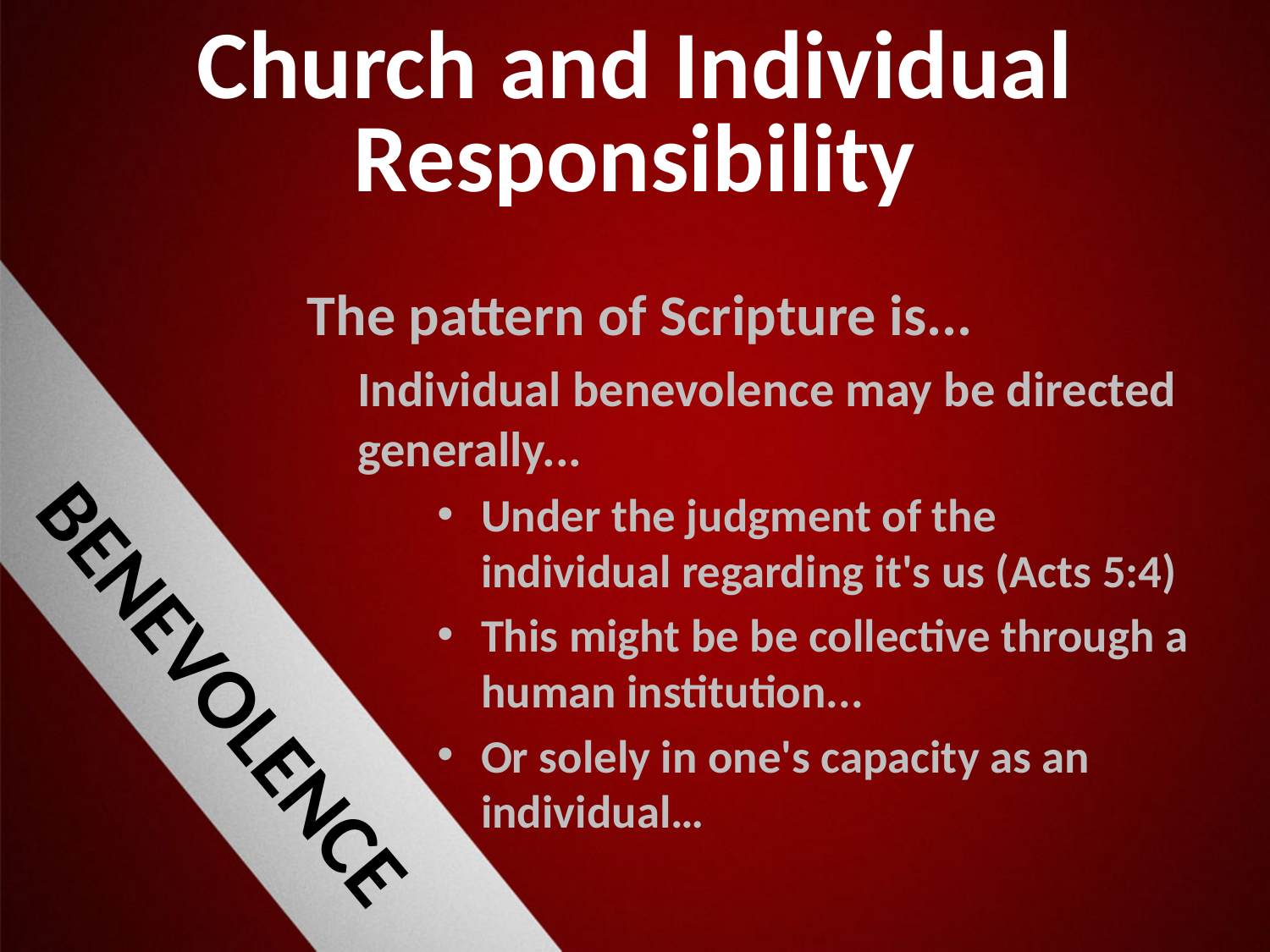

# Church and Individual Responsibility
The pattern of Scripture is...
Individual benevolence may be directed generally...
Under the judgment of the individual regarding it's us (Acts 5:4)
This might be be collective through a human institution...
Or solely in one's capacity as an individual…
BENEVOLENCE